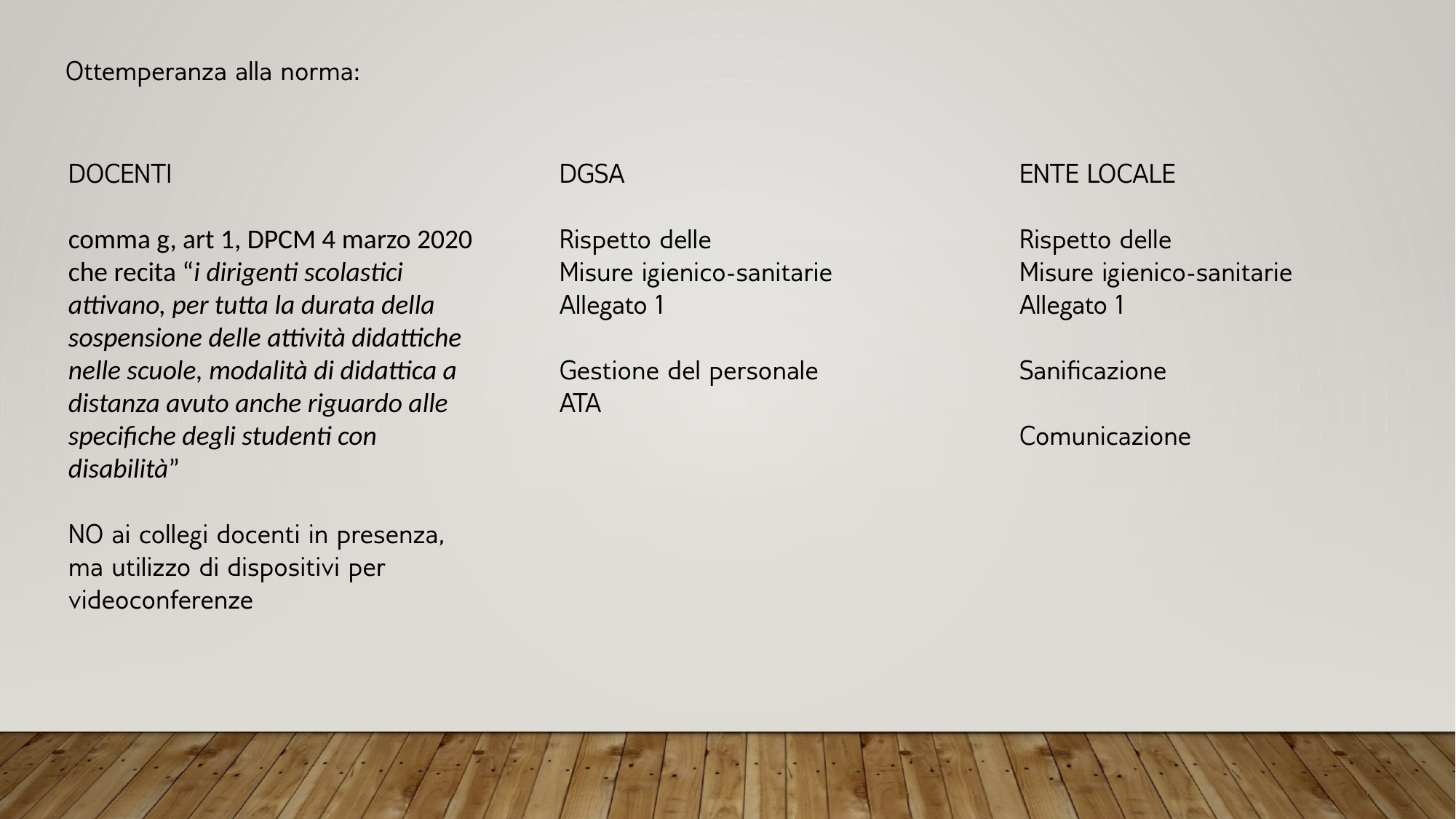

Ottemperanza alla norma:
DOCENTI

comma g, art 1, DPCM 4 marzo 2020 che recita “i dirigenti scolastici attivano, per tutta la durata della sospensione delle attività didattiche nelle scuole, modalità di didattica a distanza avuto anche riguardo alle specifiche degli studenti con disabilità”

NO ai collegi docenti in presenza, ma utilizzo di dispositivi per videoconferenze

ENTE LOCALE

Rispetto delle
Misure igienico-sanitarie
Allegato 1

Sanificazione

Comunicazione

DGSA

Rispetto delle
Misure igienico-sanitarie
Allegato 1

Gestione del personale ATA